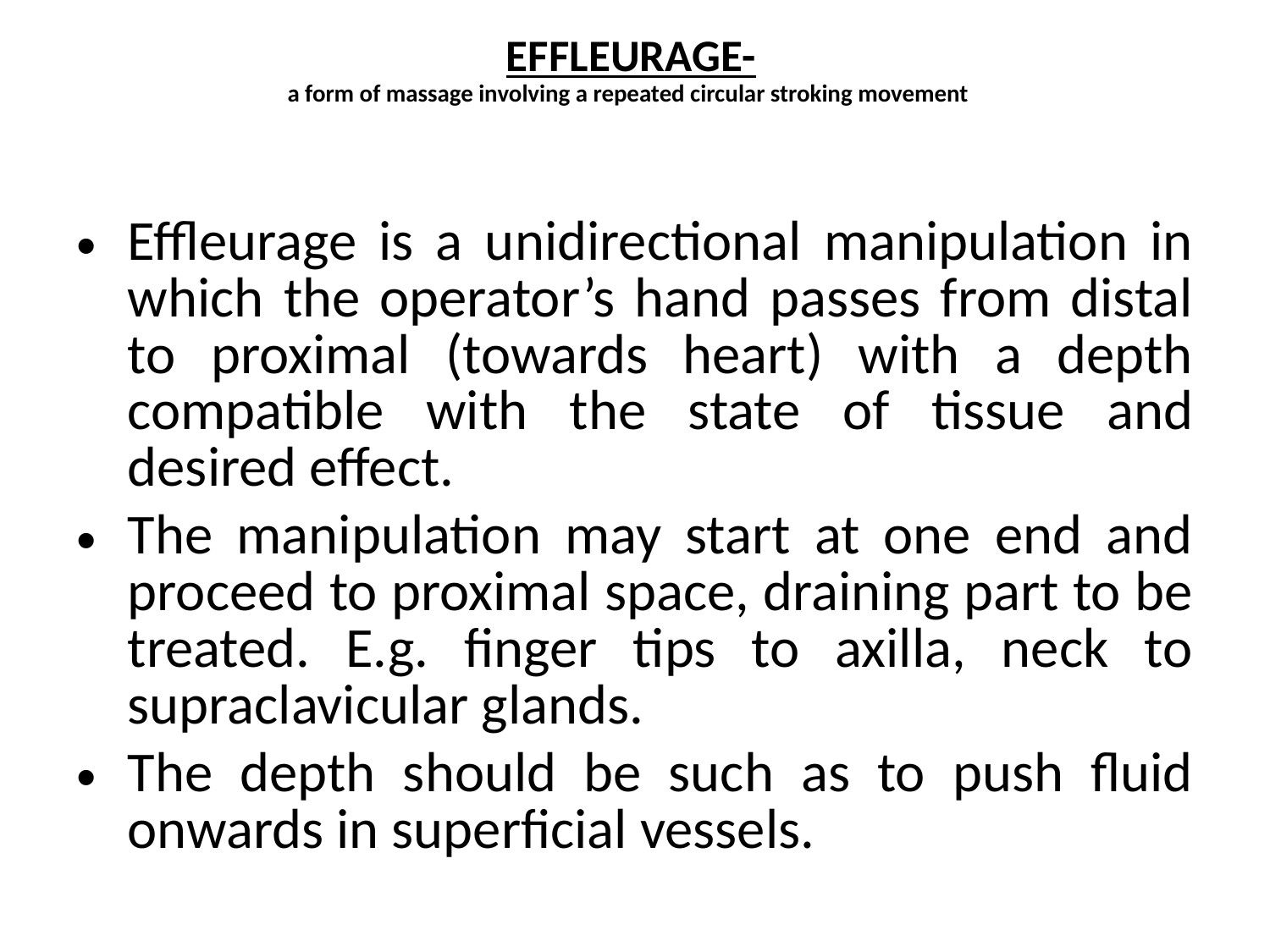

# EFFLEURAGE- a form of massage involving a repeated circular stroking movement
Effleurage is a unidirectional manipulation in which the operator’s hand passes from distal to proximal (towards heart) with a depth compatible with the state of tissue and desired effect.
The manipulation may start at one end and proceed to proximal space, draining part to be treated. E.g. finger tips to axilla, neck to supraclavicular glands.
The depth should be such as to push fluid onwards in superficial vessels.